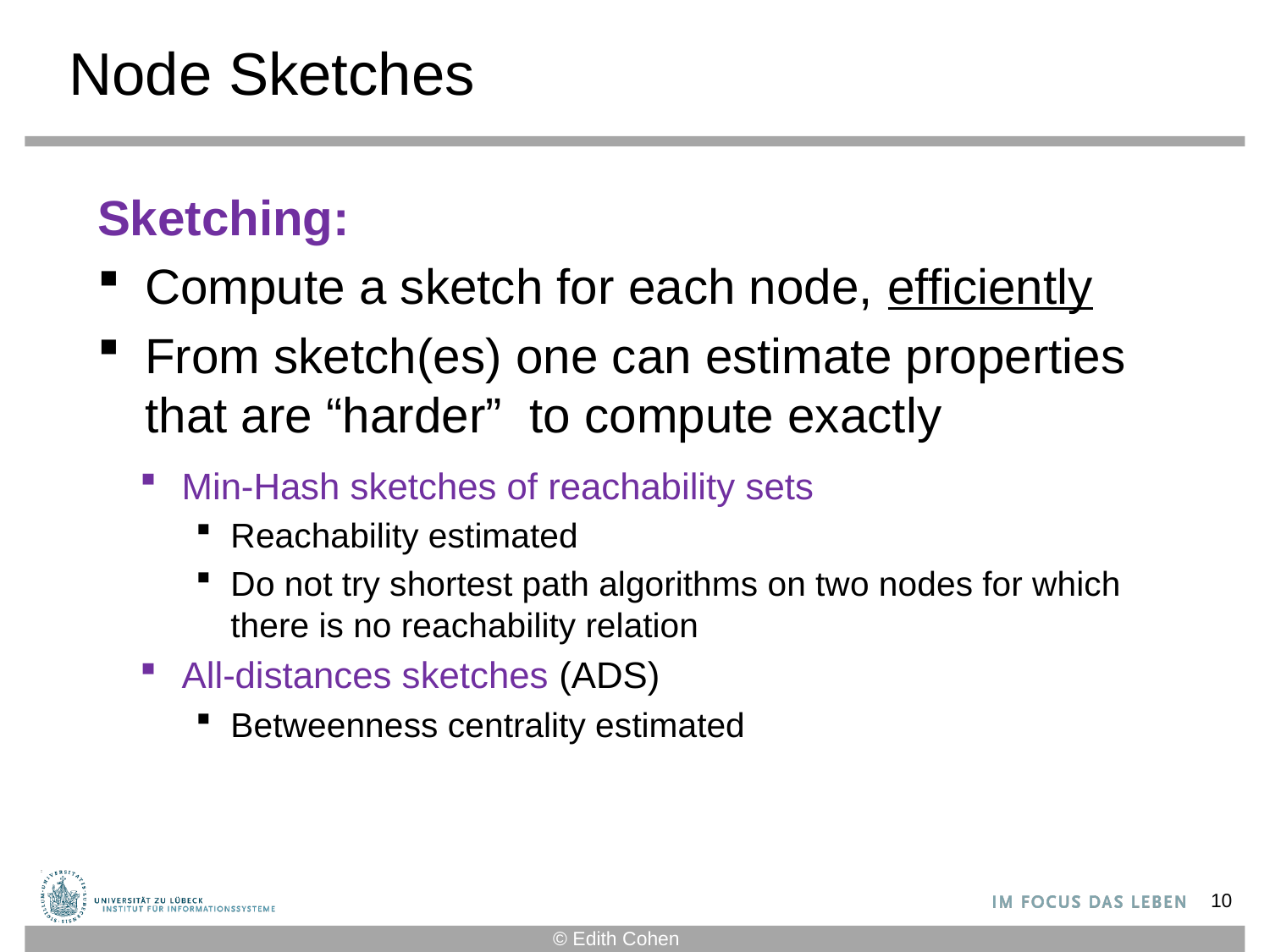

# Node Sketches
Sketching:
Compute a sketch for each node, efficiently
From sketch(es) one can estimate properties that are “harder”  to compute exactly
Min-Hash sketches of reachability sets
Reachability estimated
Do not try shortest path algorithms on two nodes for which there is no reachability relation
All-distances sketches (ADS)
Betweenness centrality estimated
10
© Edith Cohen